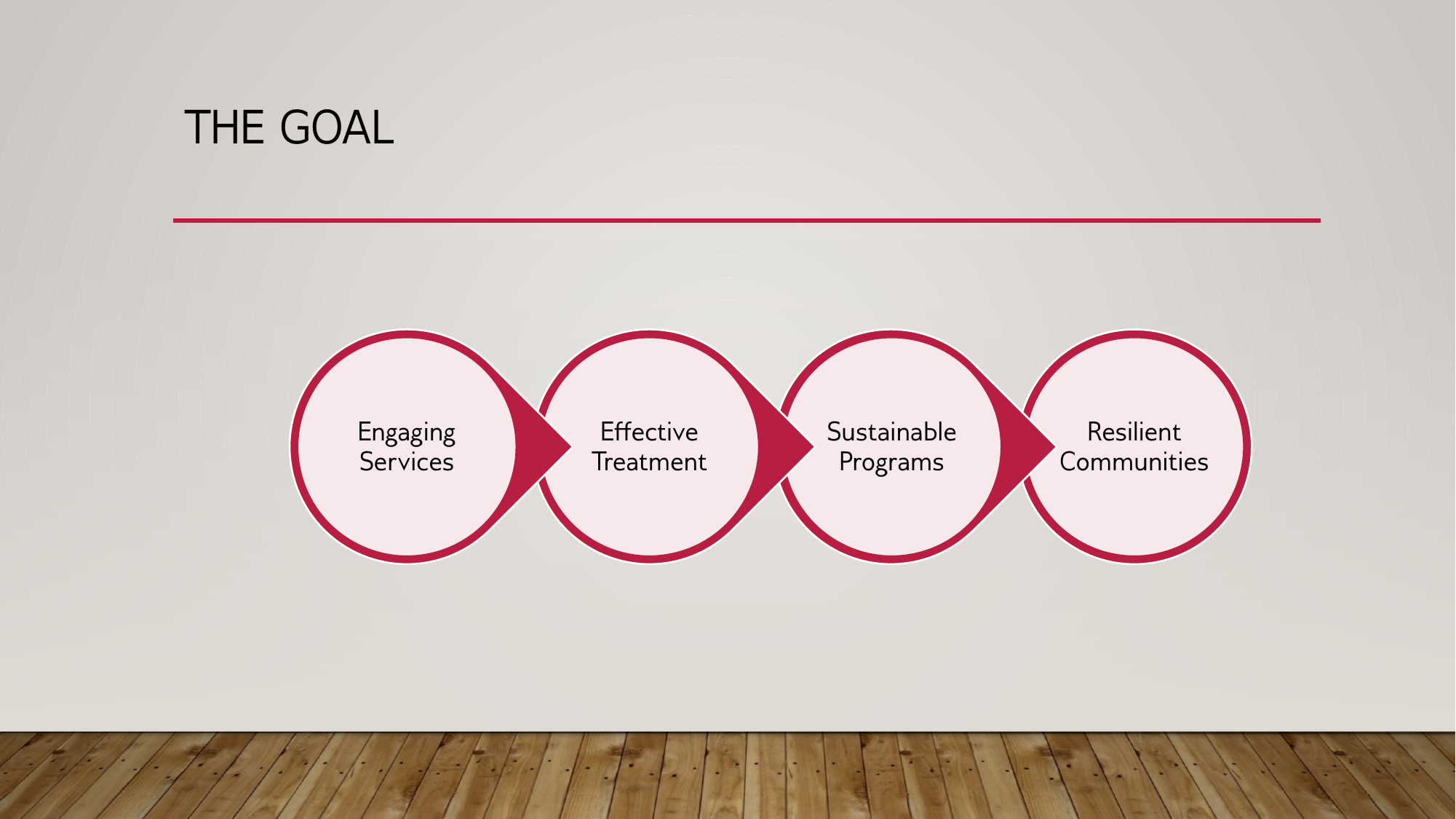

# The goal
Resilient Communities
Sustainable Programs
Effective Treatment
Engaging Services